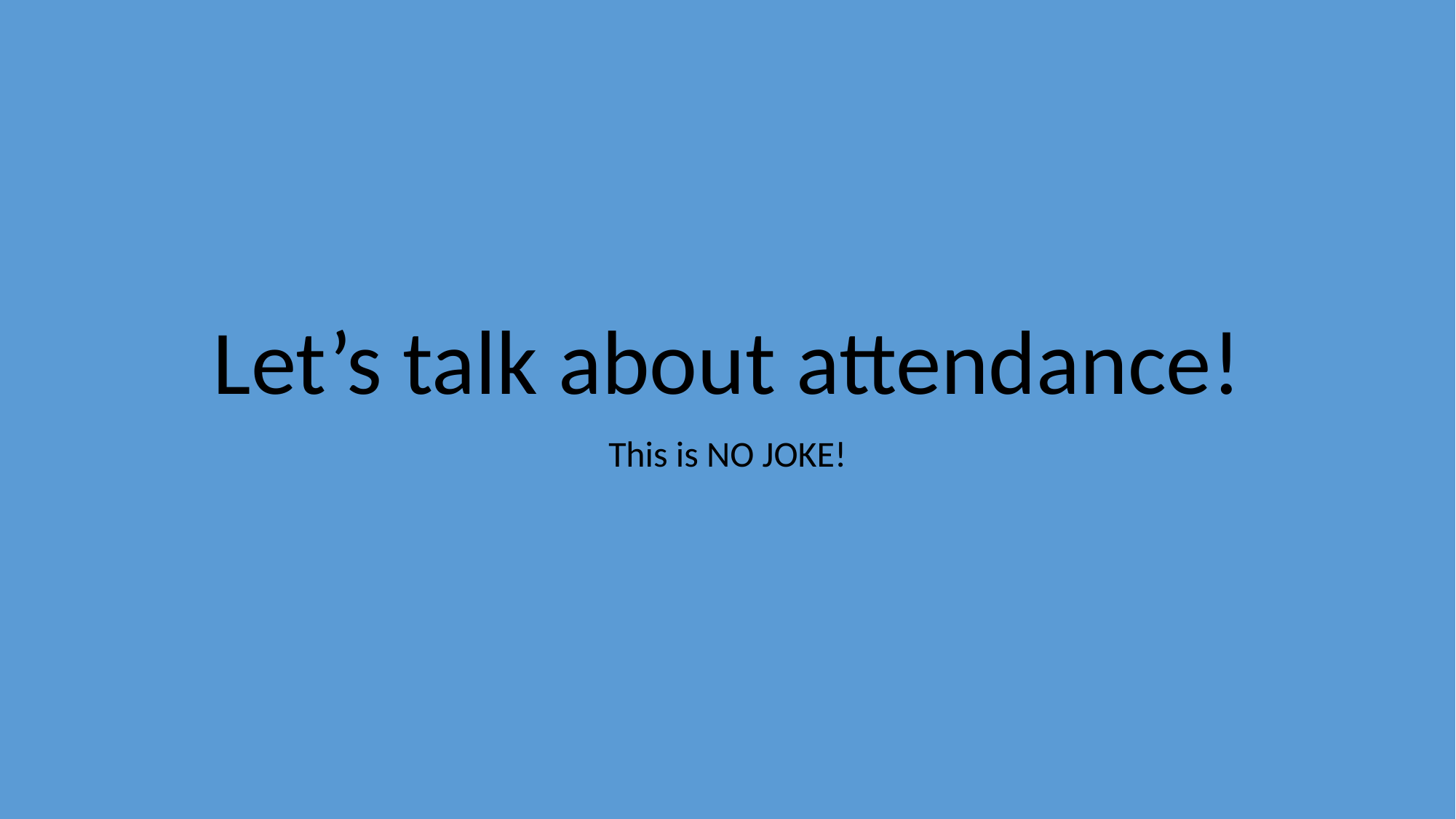

# Let’s talk about attendance!
This is NO JOKE!